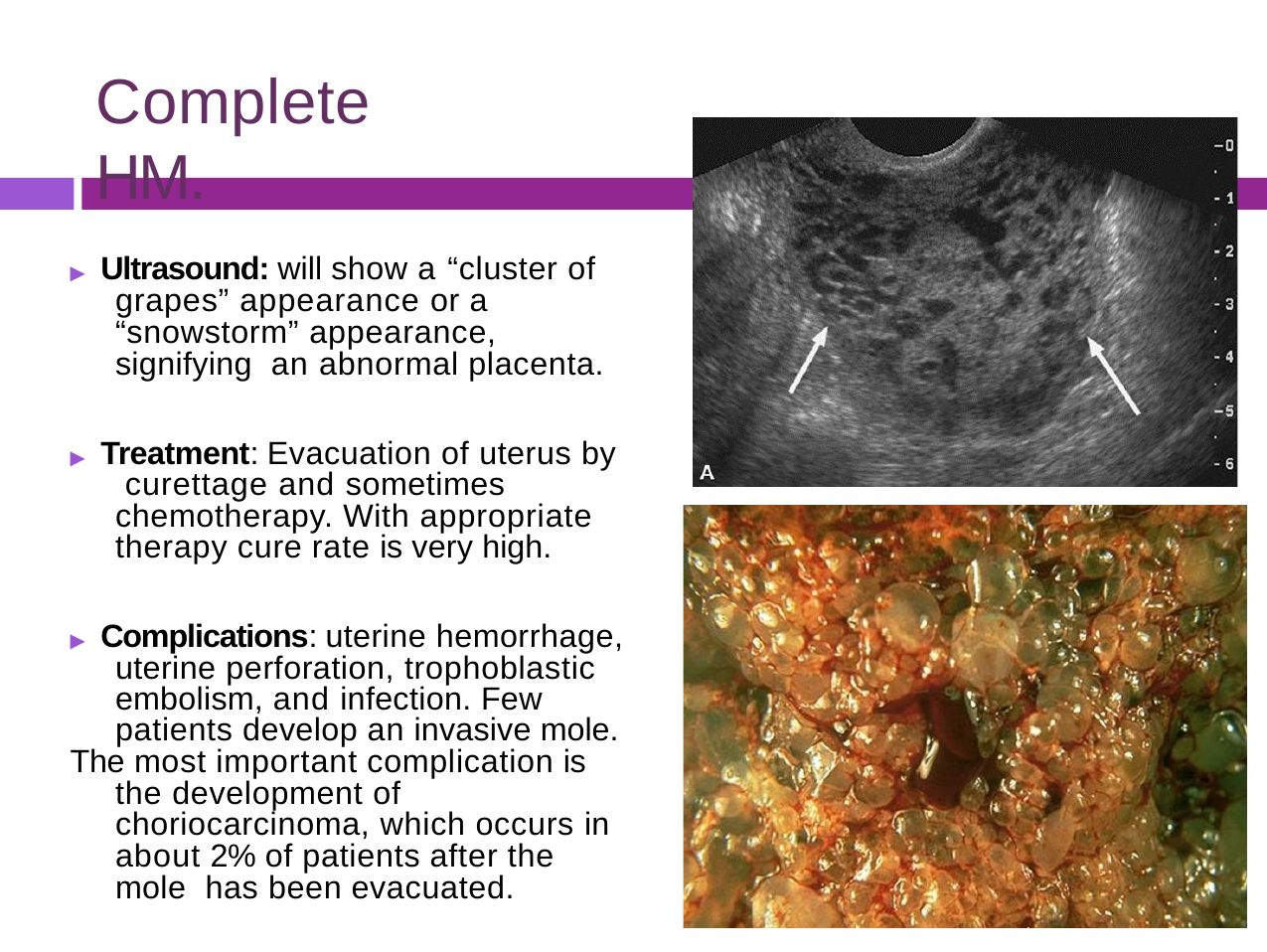

# Complete HM.

▶ Ultrasound: will show a “cluster of  grapes” appearance or a  “snowstorm” appearance, signifying  an abnormal placenta.

▶ Treatment: Evacuation of uterus by  curettage and sometimes  chemotherapy. With appropriate  therapy cure rate is very high.

▶ Complications: uterine hemorrhage,  uterine perforation, trophoblastic  embolism, and infection. Few  patients develop an invasive mole.
The most important complication is  the development of  choriocarcinoma, which occurs in  about 2% of patients after the mole  has been evacuated.